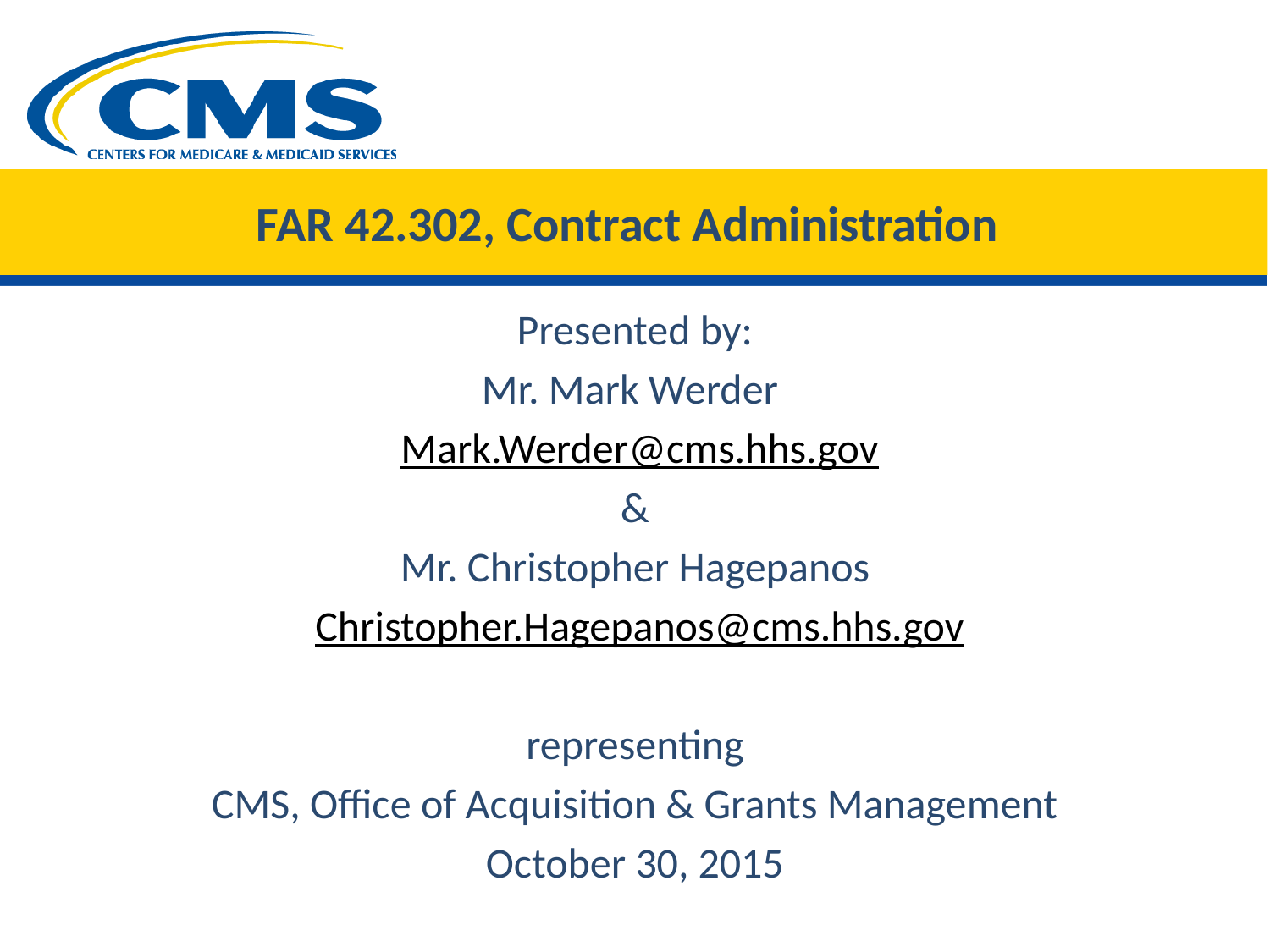

# FAR 42.302, Contract Administration
Presented by:
Mr. Mark Werder
 Mark.Werder@cms.hhs.gov
&
Mr. Christopher Hagepanos
 Christopher.Hagepanos@cms.hhs.gov

 representing
CMS, Office of Acquisition & Grants Management
October 30, 2015